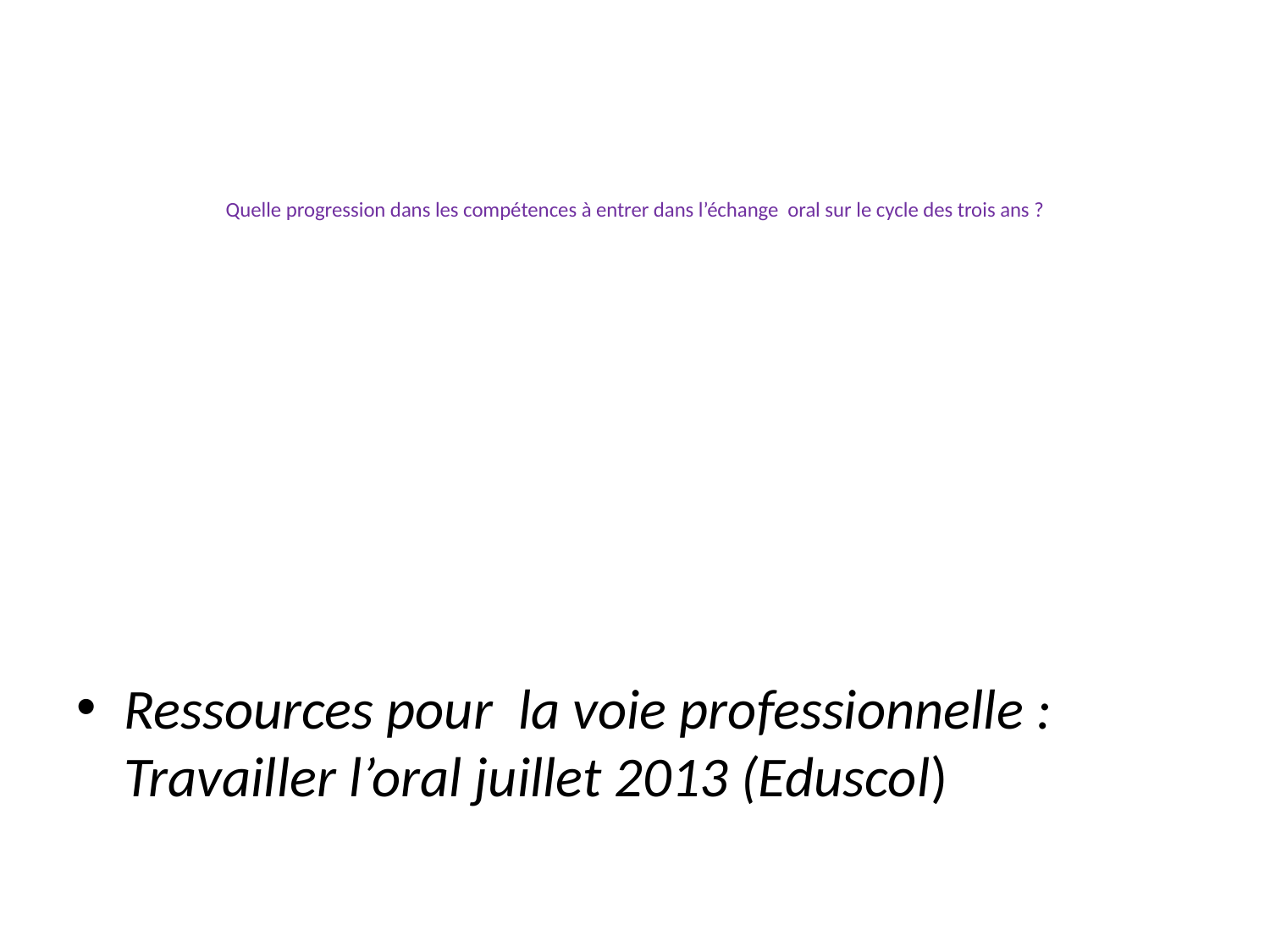

# Quelle progression dans les compétences à entrer dans l’échange  oral sur le cycle des trois ans ?
Ressources pour  la voie professionnelle : Travailler l’oral juillet 2013 (Eduscol)